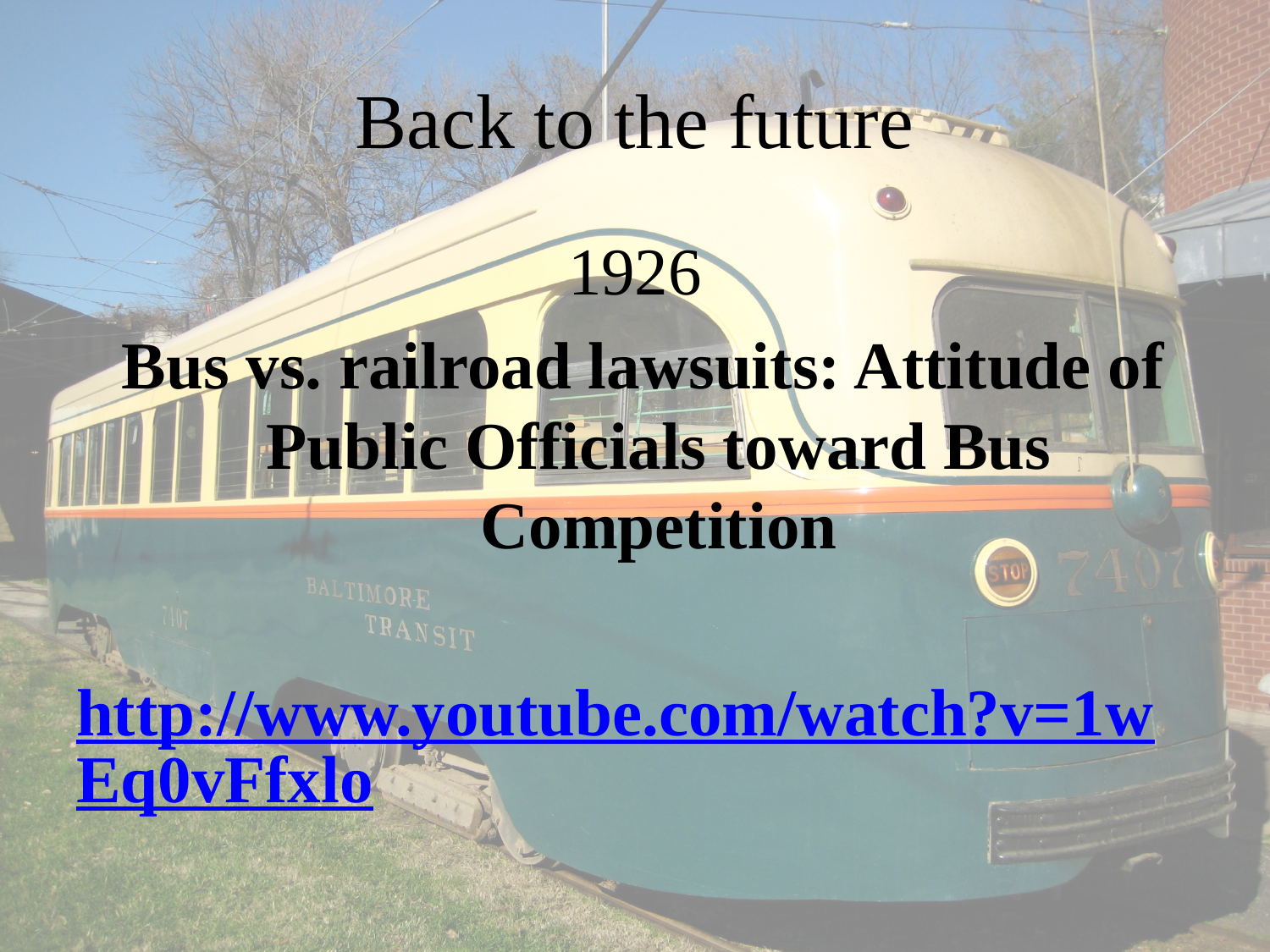

# Back to the future
1926
 Bus vs. railroad lawsuits: Attitude of Public Officials toward Bus Competition

http://www.youtube.com/watch?v=1wEq0vFfxlo